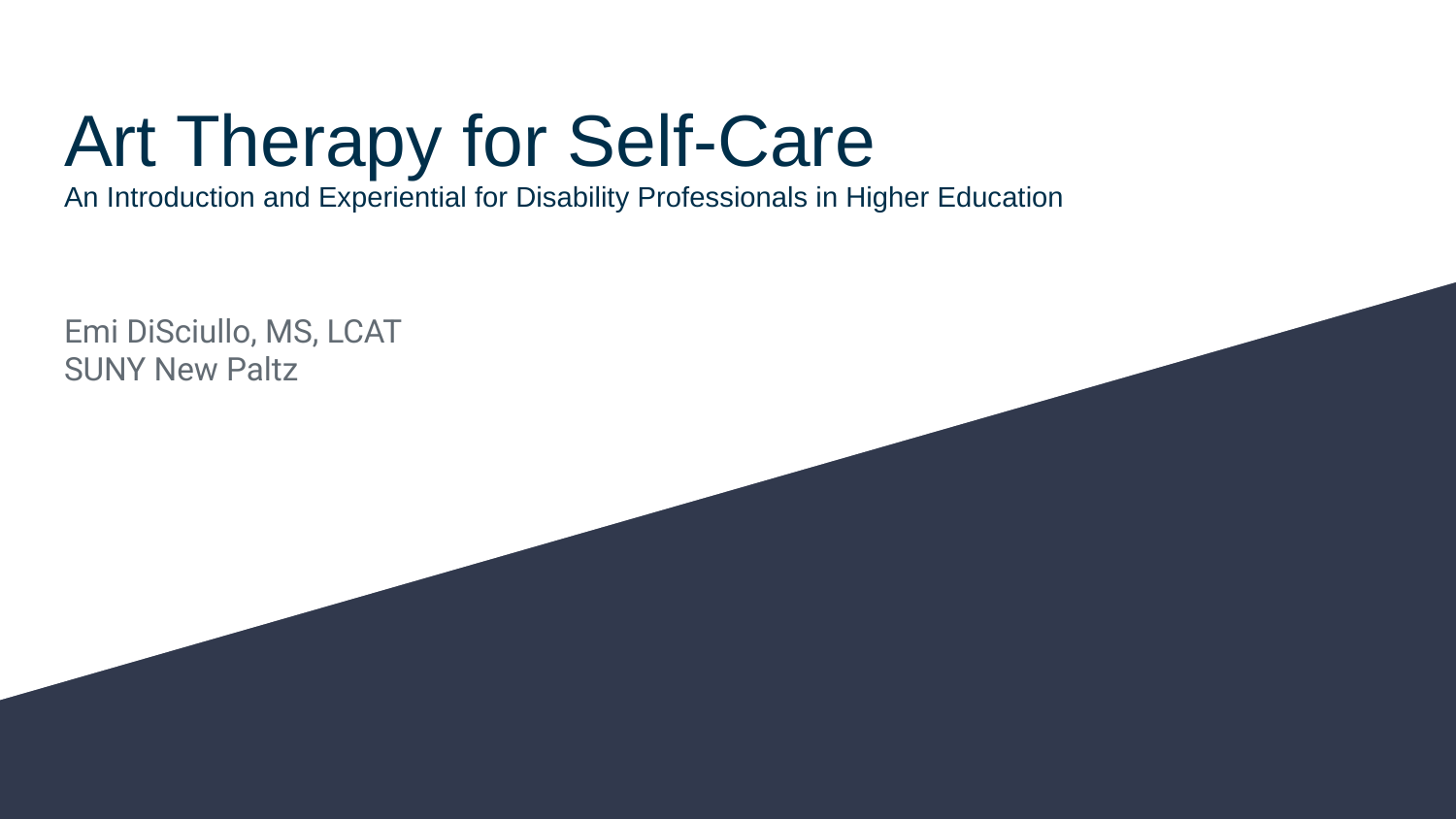

# Art Therapy for Self-Care
An Introduction and Experiential for Disability Professionals in Higher Education
Emi DiSciullo, MS, LCAT
SUNY New Paltz